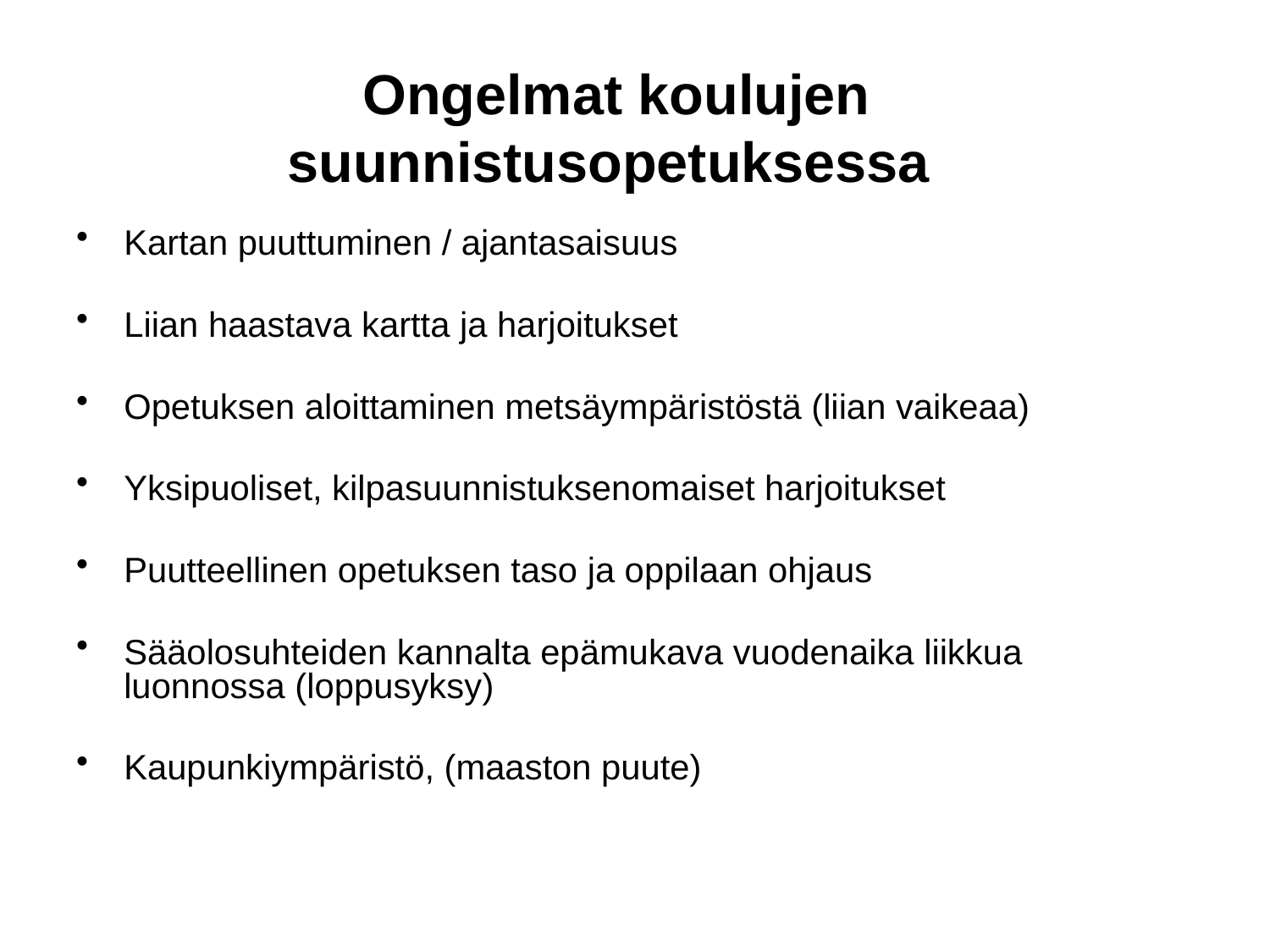

# Ongelmat koulujen suunnistusopetuksessa
Kartan puuttuminen / ajantasaisuus

Liian haastava kartta ja harjoitukset

Opetuksen aloittaminen metsäympäristöstä (liian vaikeaa)

Yksipuoliset, kilpasuunnistuksenomaiset harjoitukset

Puutteellinen opetuksen taso ja oppilaan ohjaus

Sääolosuhteiden kannalta epämukava vuodenaika liikkua luonnossa (loppusyksy)

Kaupunkiympäristö, (maaston puute)